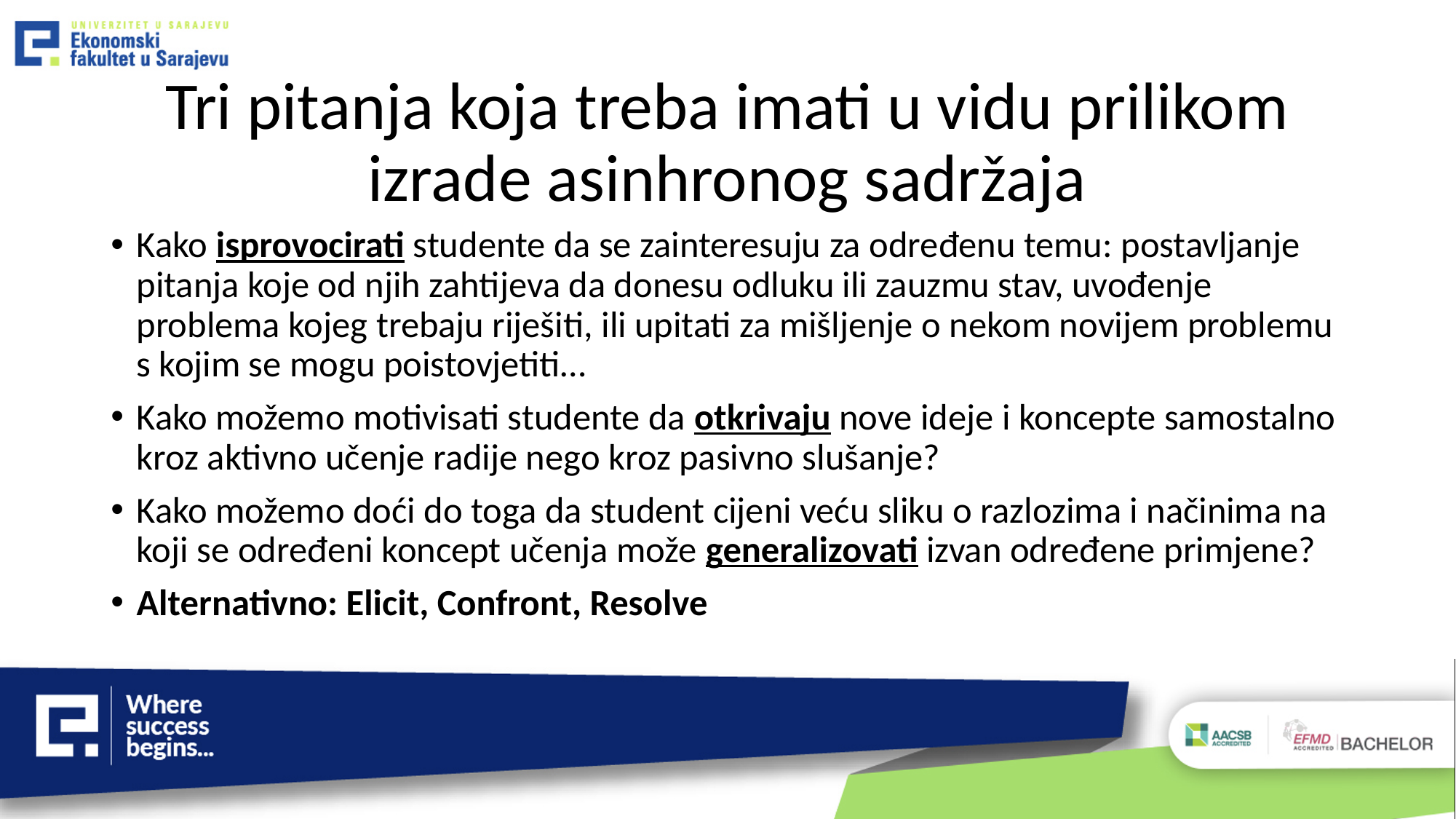

# Tri pitanja koja treba imati u vidu prilikom izrade asinhronog sadržaja
Kako isprovocirati studente da se zainteresuju za određenu temu: postavljanje pitanja koje od njih zahtijeva da donesu odluku ili zauzmu stav, uvođenje problema kojeg trebaju riješiti, ili upitati za mišljenje o nekom novijem problemu s kojim se mogu poistovjetiti…
Kako možemo motivisati studente da otkrivaju nove ideje i koncepte samostalno kroz aktivno učenje radije nego kroz pasivno slušanje?
Kako možemo doći do toga da student cijeni veću sliku o razlozima i načinima na koji se određeni koncept učenja može generalizovati izvan određene primjene?
Alternativno: Elicit, Confront, Resolve